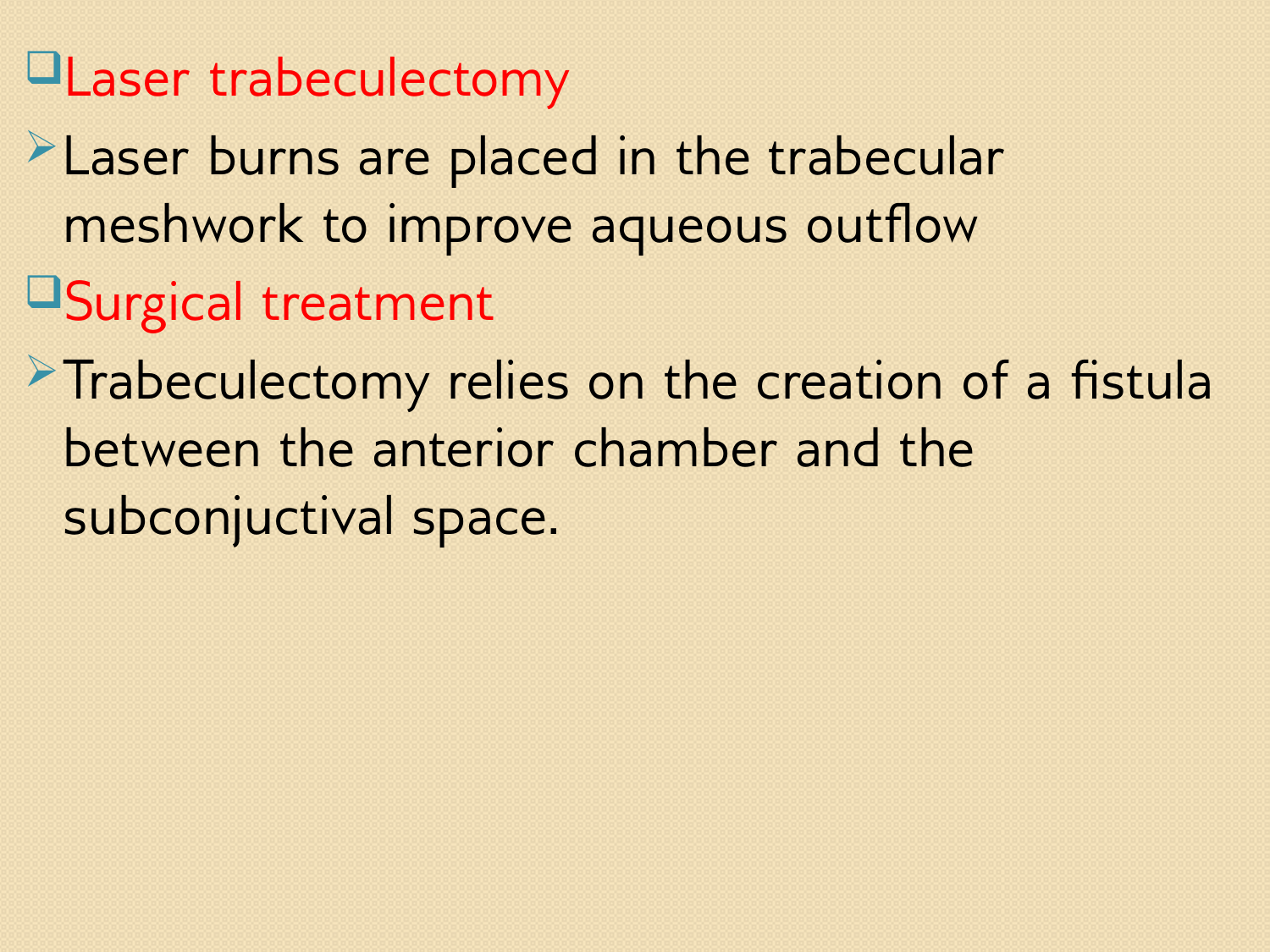

Laser trabeculectomy
Laser burns are placed in the trabecular meshwork to improve aqueous outflow
Surgical treatment
Trabeculectomy relies on the creation of a fistula between the anterior chamber and the subconjuctival space.
114